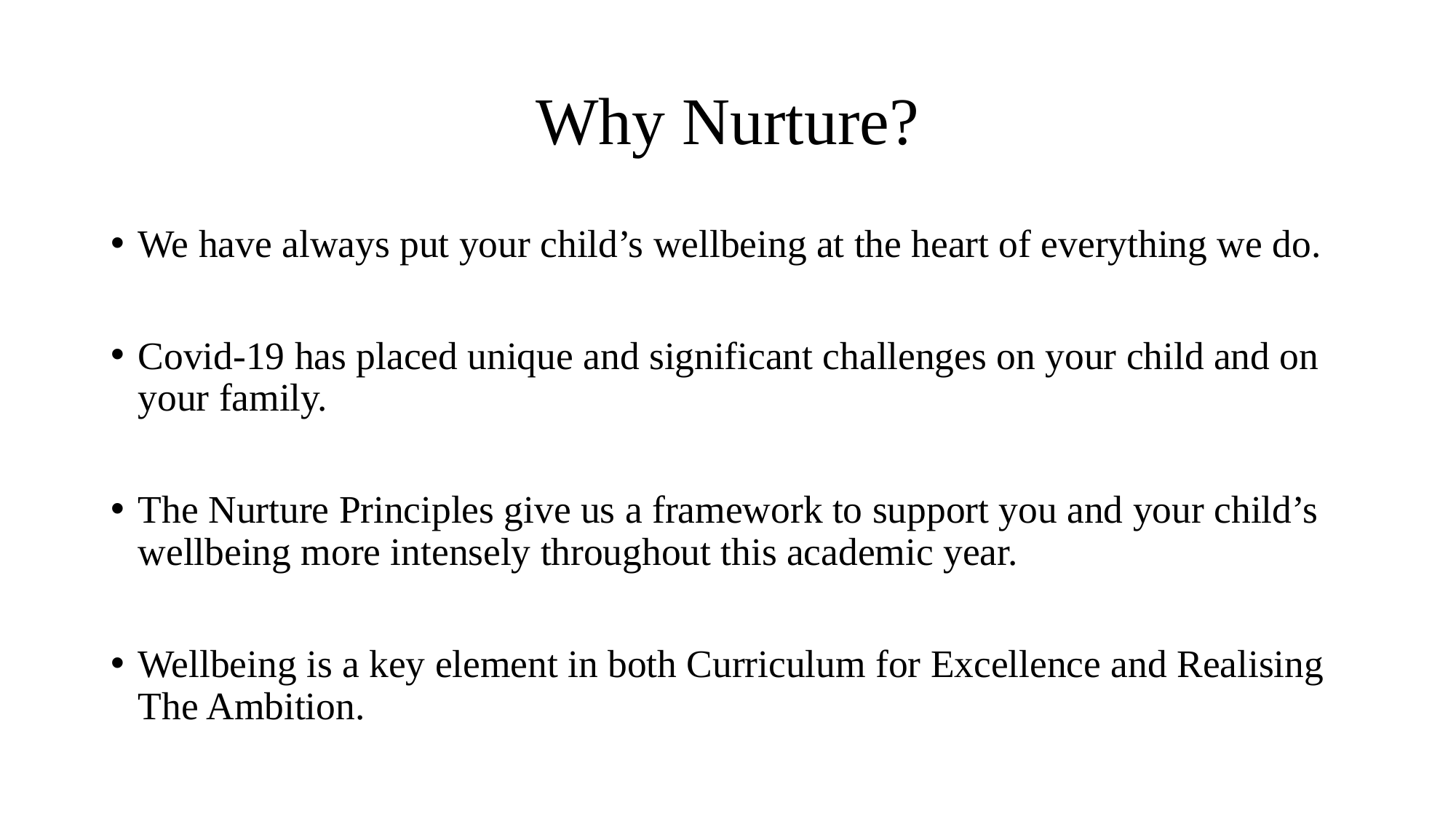

# Why Nurture?
We have always put your child’s wellbeing at the heart of everything we do.

Covid-19 has placed unique and significant challenges on your child and on your family.

The Nurture Principles give us a framework to support you and your child’s wellbeing more intensely throughout this academic year.

Wellbeing is a key element in both Curriculum for Excellence and Realising The Ambition.